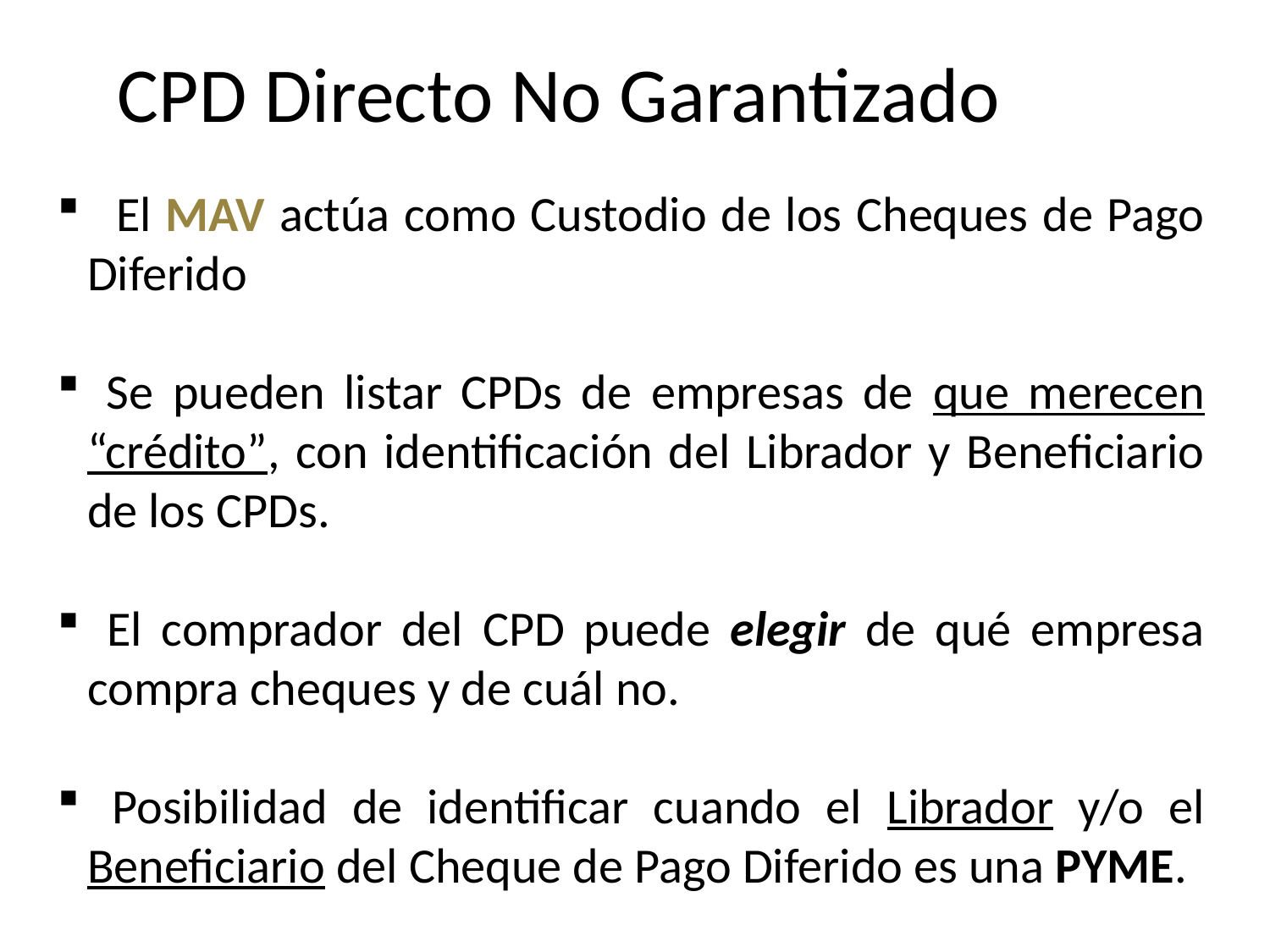

# CPD Directo No Garantizado
  El MAV actúa como Custodio de los Cheques de Pago Diferido

 Se pueden listar CPDs de empresas de que merecen “crédito”, con identificación del Librador y Beneficiario de los CPDs.

 El comprador del CPD puede elegir de qué empresa compra cheques y de cuál no.

 Posibilidad de identificar cuando el Librador y/o el Beneficiario del Cheque de Pago Diferido es una PYME.